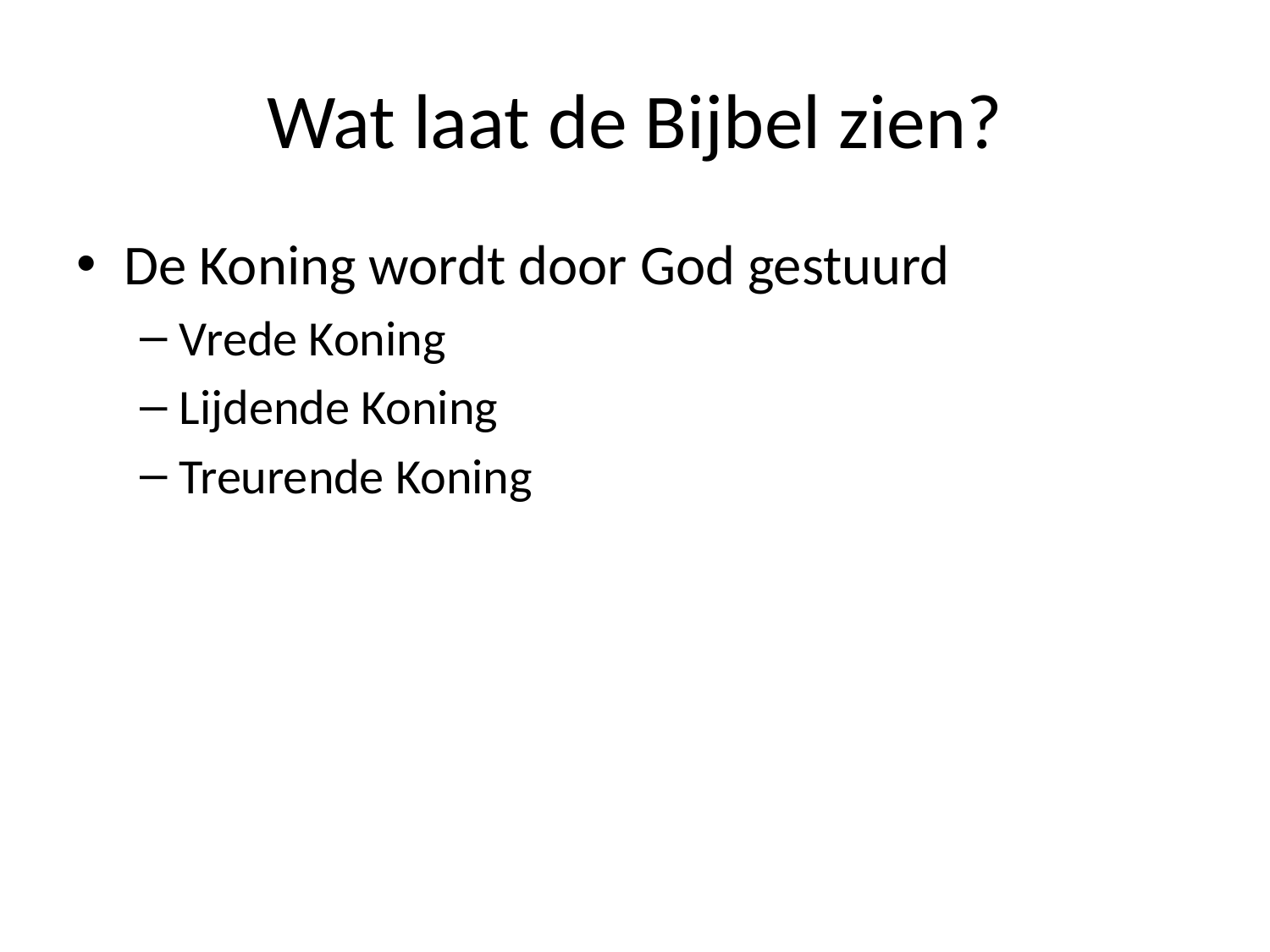

# Wat laat de Bijbel zien?
De Koning wordt door God gestuurd
Vrede Koning
Lijdende Koning
Treurende Koning